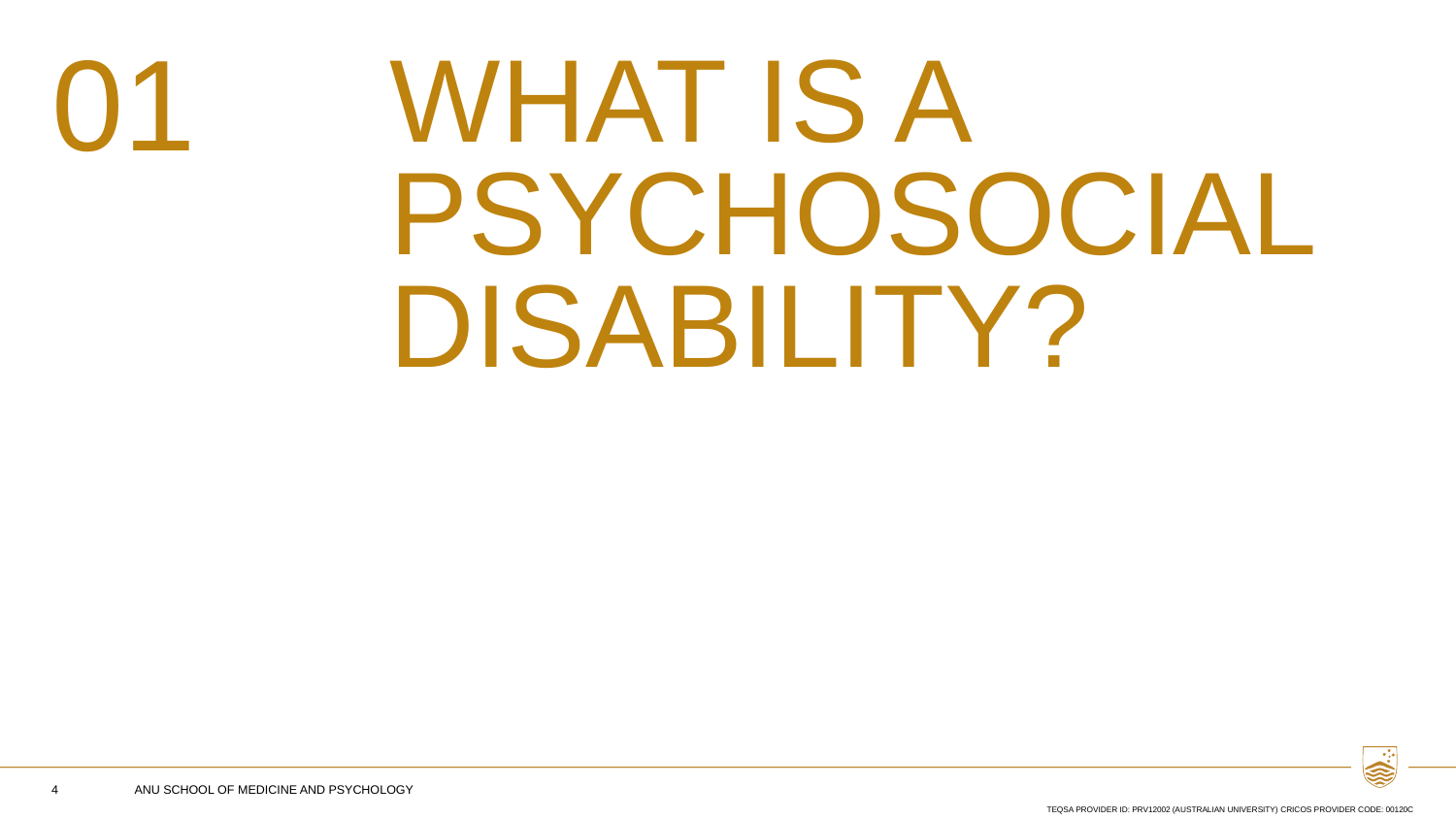

01
# What is a psychosocial disability?
4
ANU SCHOOL OF MEDICINE AND PSYCHOLOGY